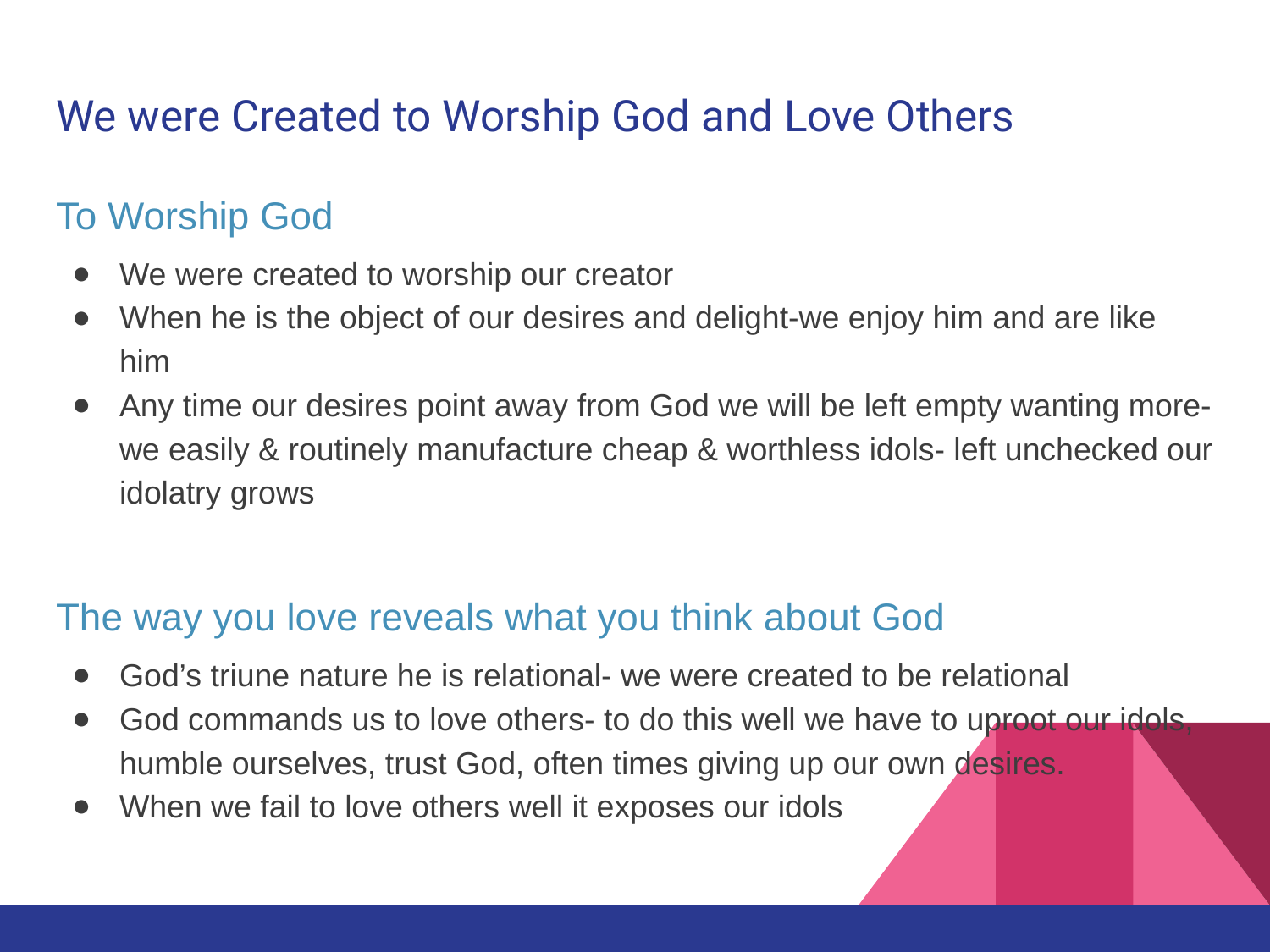

# We were Created to Worship God and Love Others
To Worship God
We were created to worship our creator
When he is the object of our desires and delight-we enjoy him and are like him
Any time our desires point away from God we will be left empty wanting more- we easily & routinely manufacture cheap & worthless idols- left unchecked our idolatry grows

The way you love reveals what you think about God
God’s triune nature he is relational- we were created to be relational
God commands us to love others- to do this well we have to uproot our idols, humble ourselves, trust God, often times giving up our own desires.
When we fail to love others well it exposes our idols